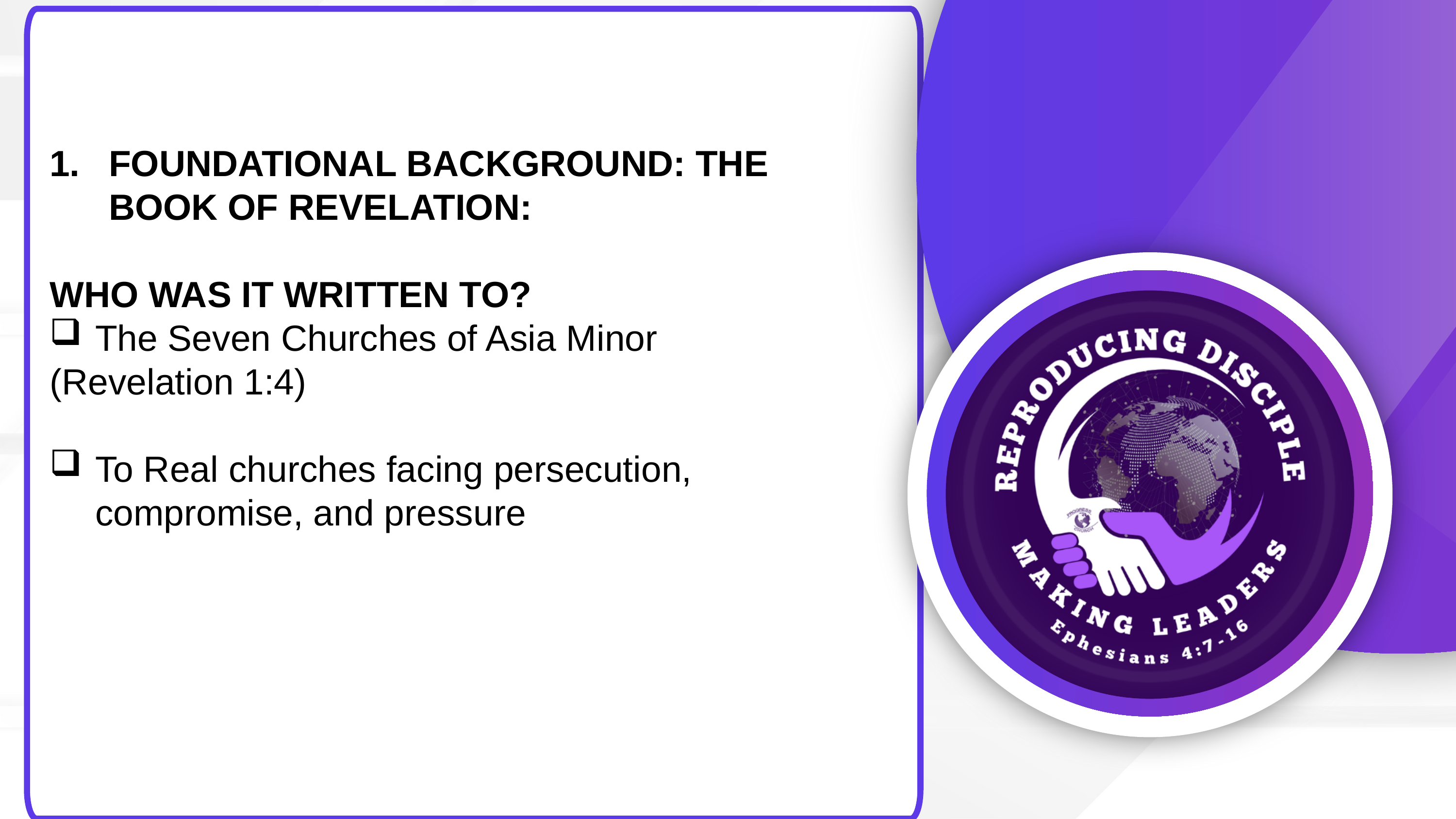

FOUNDATIONAL BACKGROUND: THE BOOK OF REVELATION:

WHO WAS IT WRITTEN TO?
The Seven Churches of Asia Minor
(Revelation 1:4)

To Real churches facing persecution, compromise, and pressure